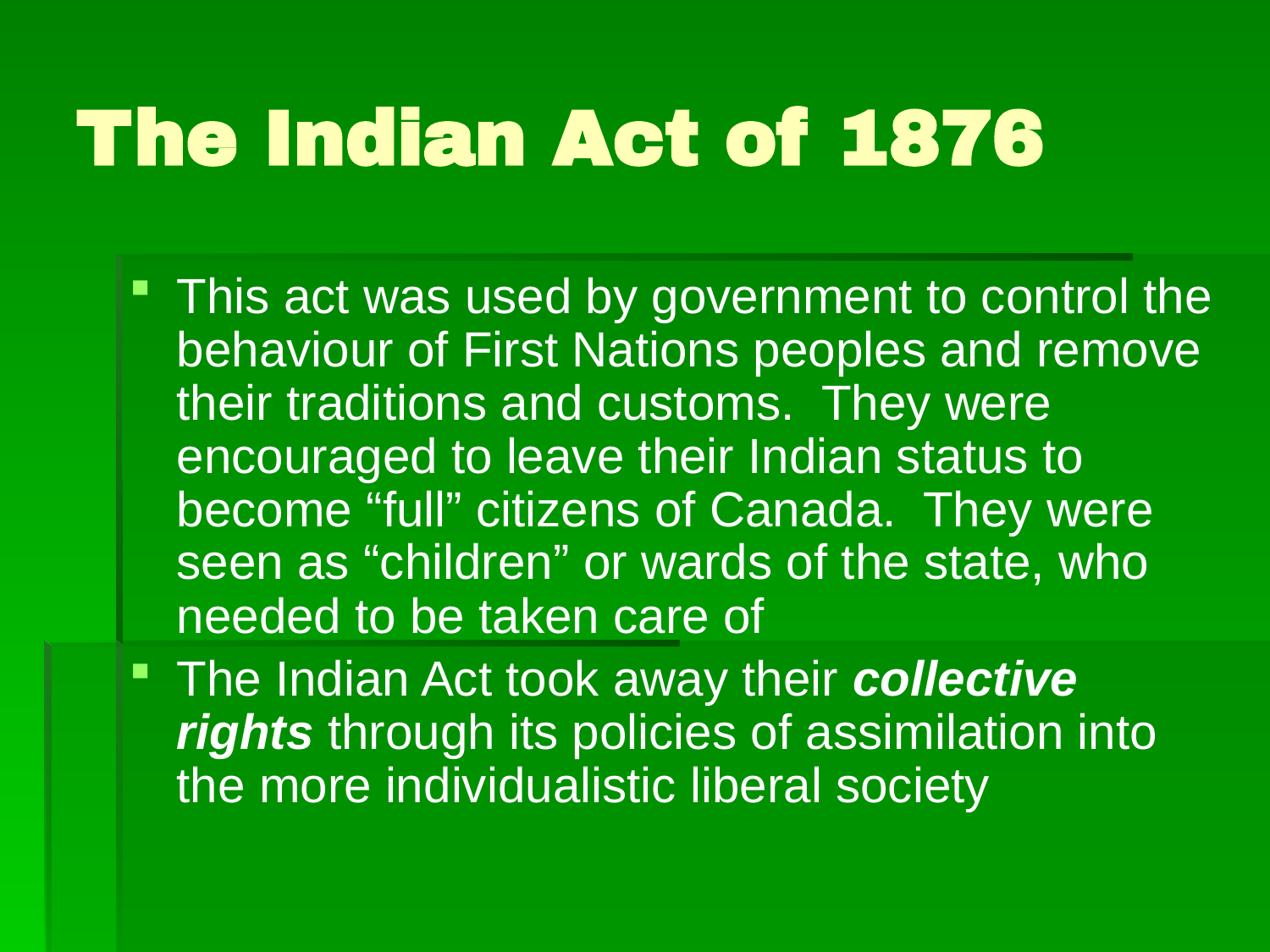

# The Indian Act of 1876
This act was used by government to control the behaviour of First Nations peoples and remove their traditions and customs.  They were encouraged to leave their Indian status to become “full” citizens of Canada.  They were seen as “children” or wards of the state, who needed to be taken care of
The Indian Act took away their collective rights through its policies of assimilation into the more individualistic liberal society